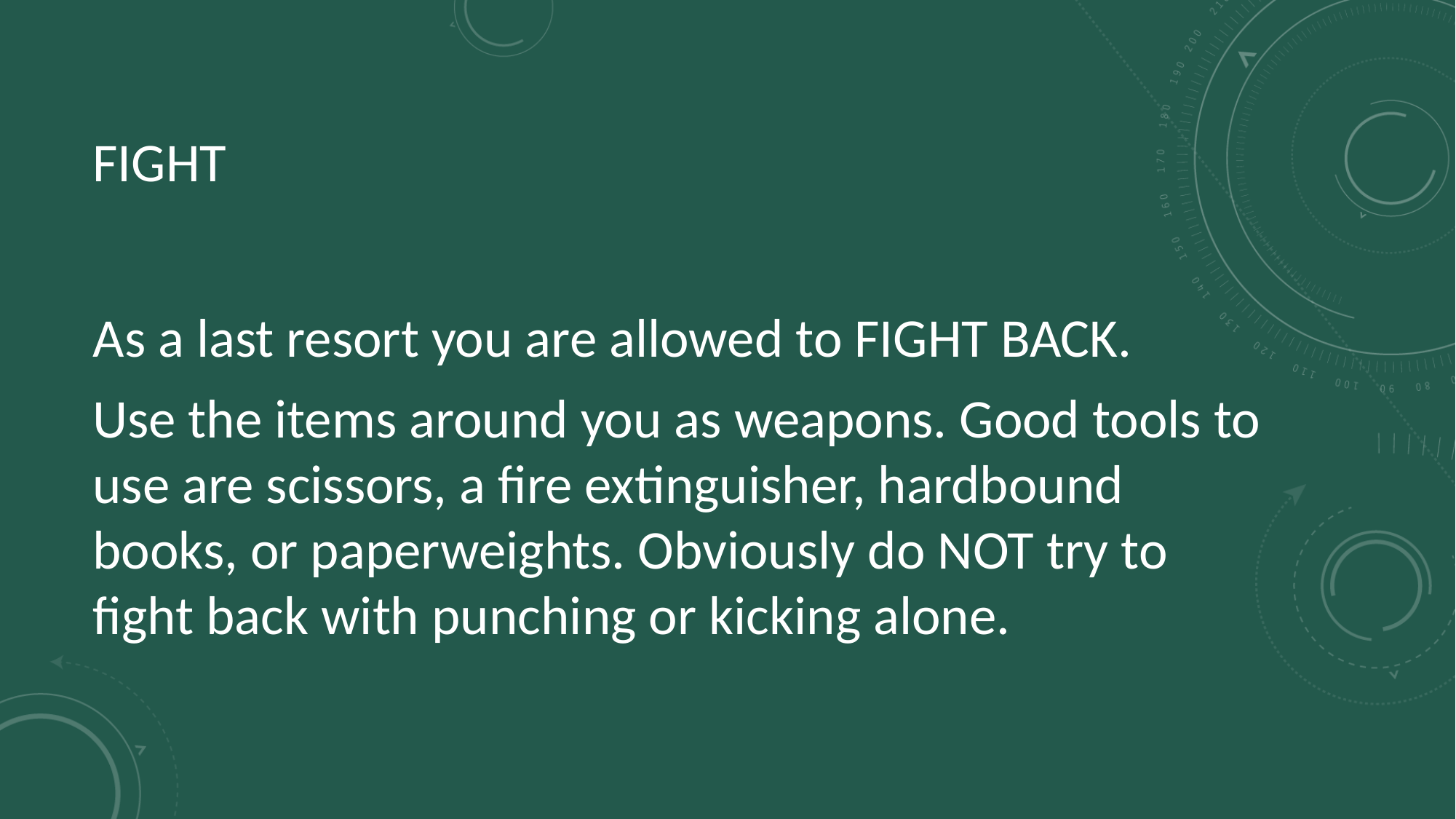

# Fight
As a last resort you are allowed to FIGHT BACK.
Use the items around you as weapons. Good tools to use are scissors, a fire extinguisher, hardbound books, or paperweights. Obviously do NOT try to fight back with punching or kicking alone.